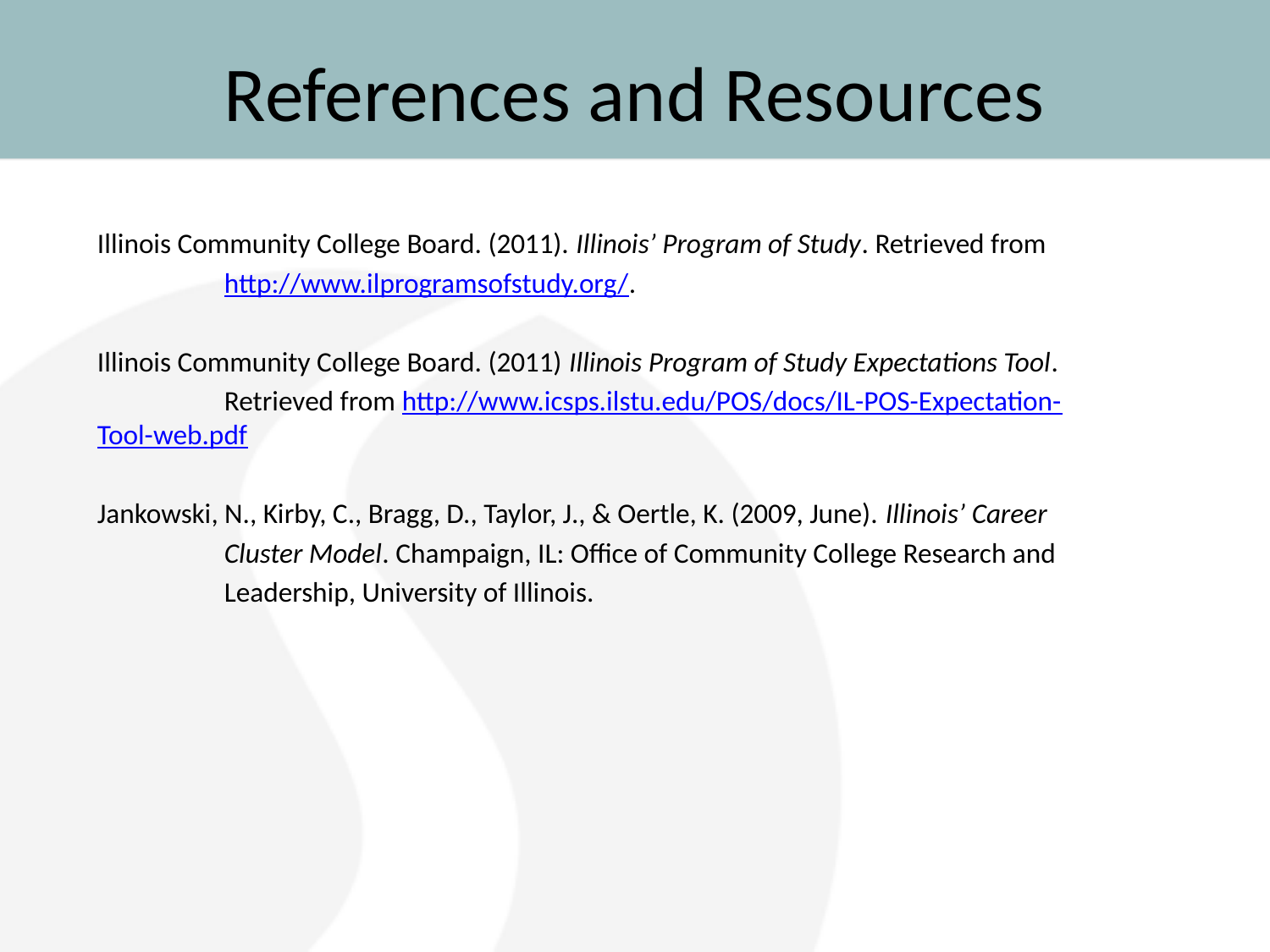

# References and Resources

Illinois Community College Board. (2011). Illinois’ Program of Study. Retrieved from
	http://www.ilprogramsofstudy.org/.

Illinois Community College Board. (2011) Illinois Program of Study Expectations Tool.
	Retrieved from http://www.icsps.ilstu.edu/POS/docs/IL-POS-Expectation-	Tool-web.pdf

Jankowski, N., Kirby, C., Bragg, D., Taylor, J., & Oertle, K. (2009, June). Illinois’ Career
	Cluster Model. Champaign, IL: Office of Community College Research and
	Leadership, University of Illinois.